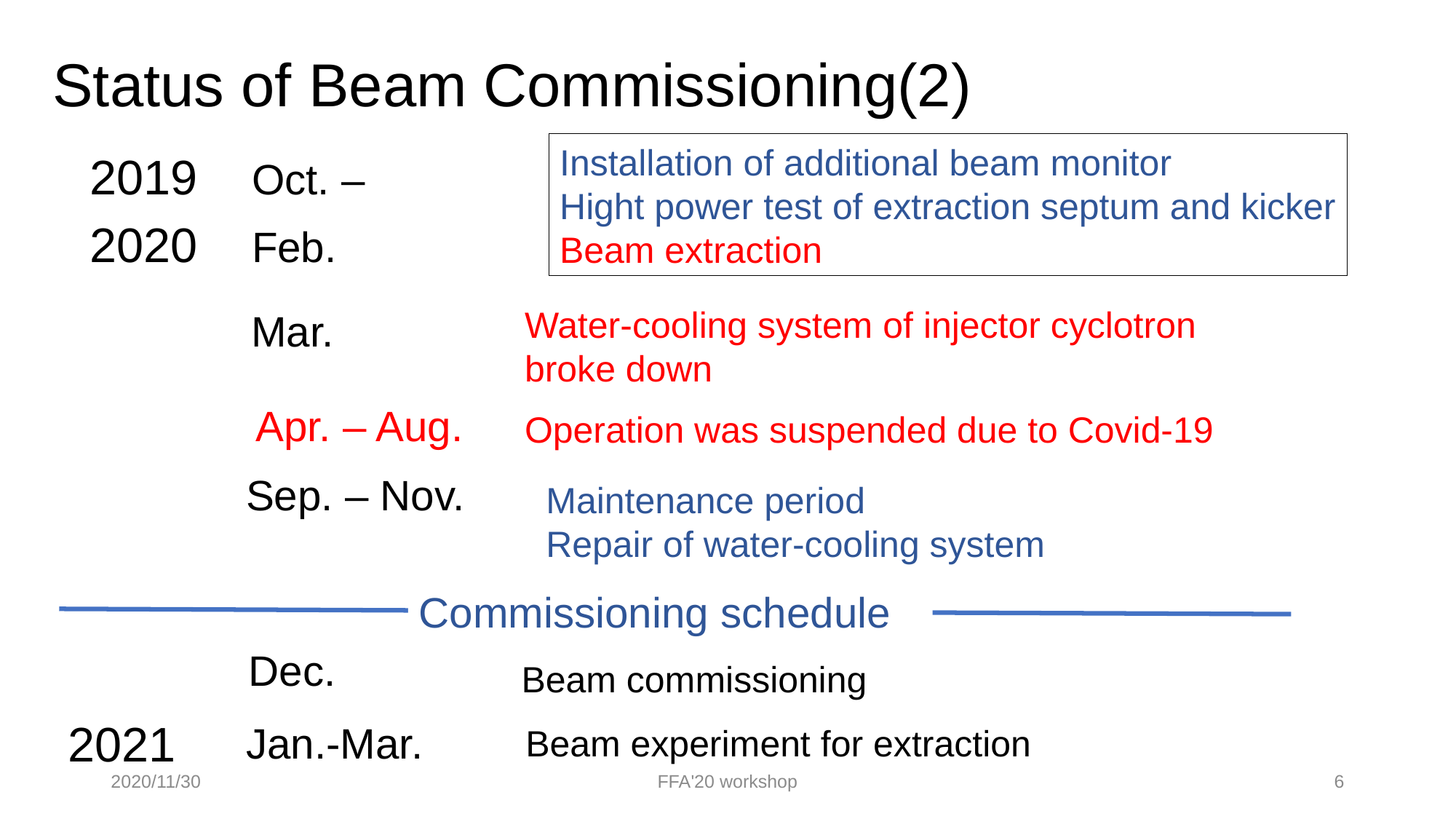

# Status of Beam Commissioning(2)
Installation of additional beam monitor
Hight power test of extraction septum and kicker
Beam extraction
2019    Oct. –
2020    Feb.
Water-cooling system of injector cyclotron broke down
Mar.
Apr. – Aug.
Operation was suspended due to Covid-19
Sep. – Nov.
Maintenance period
Repair of water-cooling system
Commissioning schedule
Dec.
Beam commissioning
2021
Jan.-Mar.
Beam experiment for extraction
2020/11/30
FFA'20 workshop
6